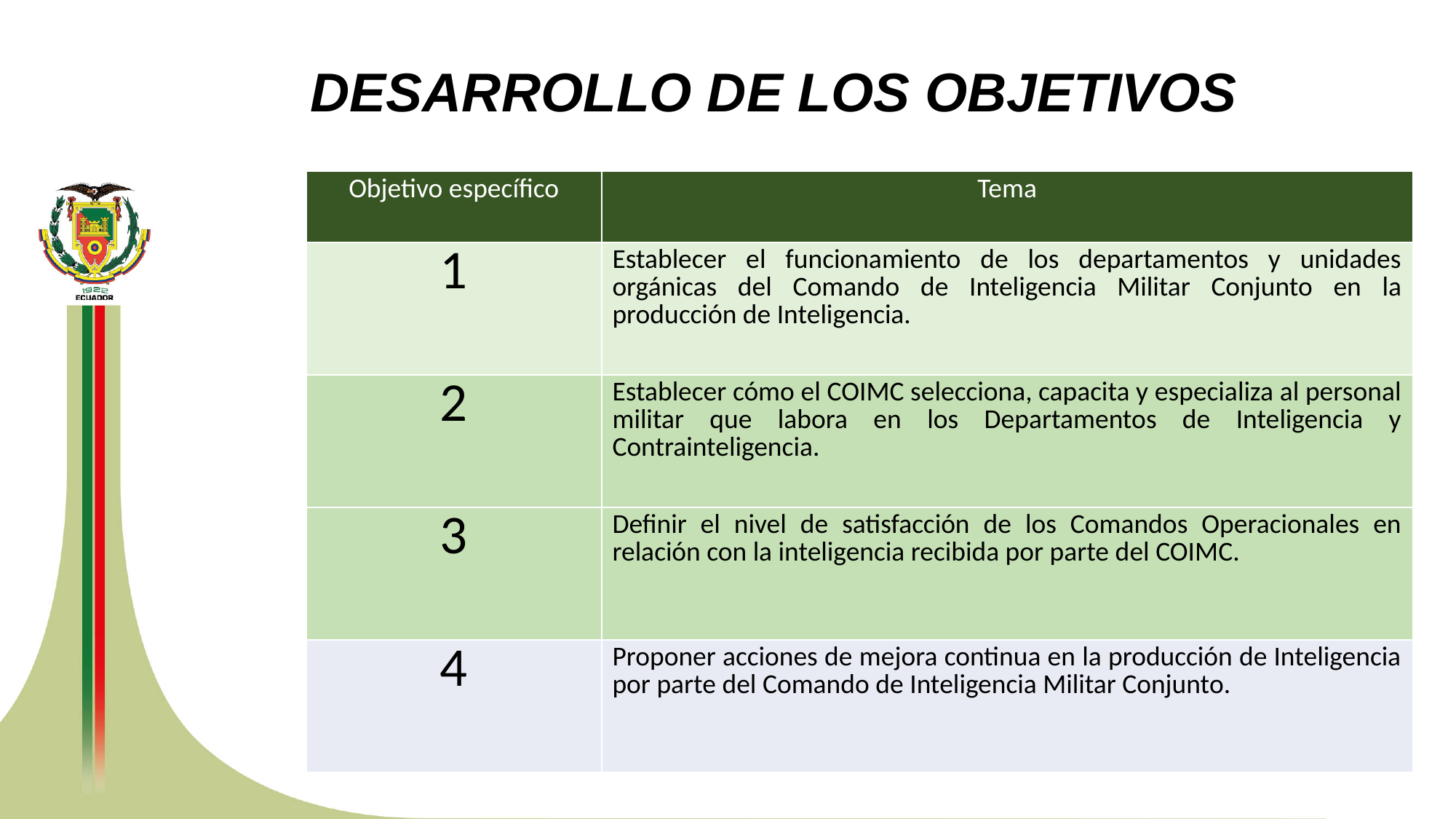

# DESARROLLO DE LOS OBJETIVOS
| Objetivo específico | Tema |
| --- | --- |
| 1 | Establecer el funcionamiento de los departamentos y unidades orgánicas del Comando de Inteligencia Militar Conjunto en la producción de Inteligencia. |
| 2 | Establecer cómo el COIMC selecciona, capacita y especializa al personal militar que labora en los Departamentos de Inteligencia y Contrainteligencia. |
| 3 | Definir el nivel de satisfacción de los Comandos Operacionales en relación con la inteligencia recibida por parte del COIMC. |
| 4 | Proponer acciones de mejora continua en la producción de Inteligencia por parte del Comando de Inteligencia Militar Conjunto. |